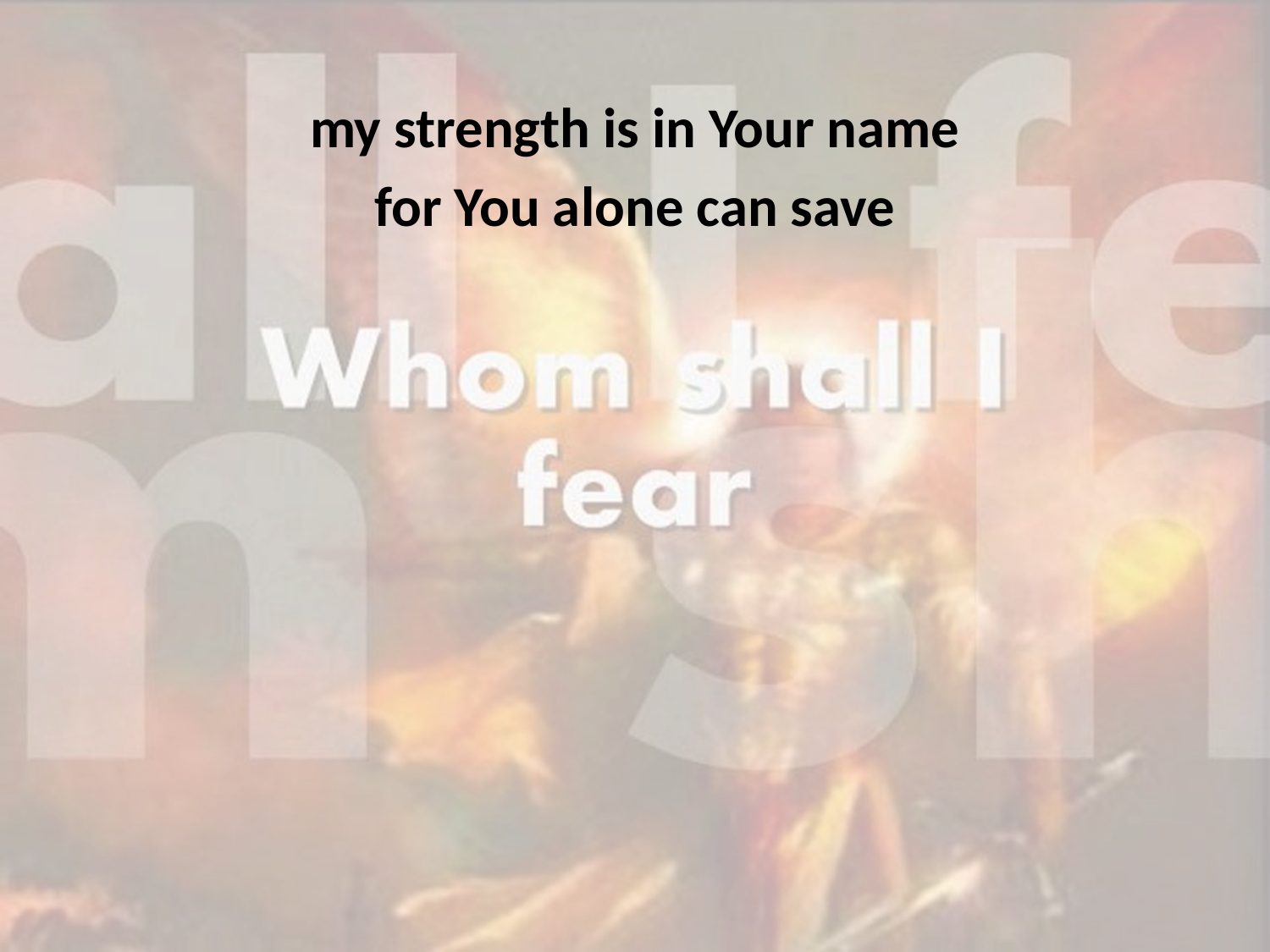

my strength is in Your name
for You alone can save